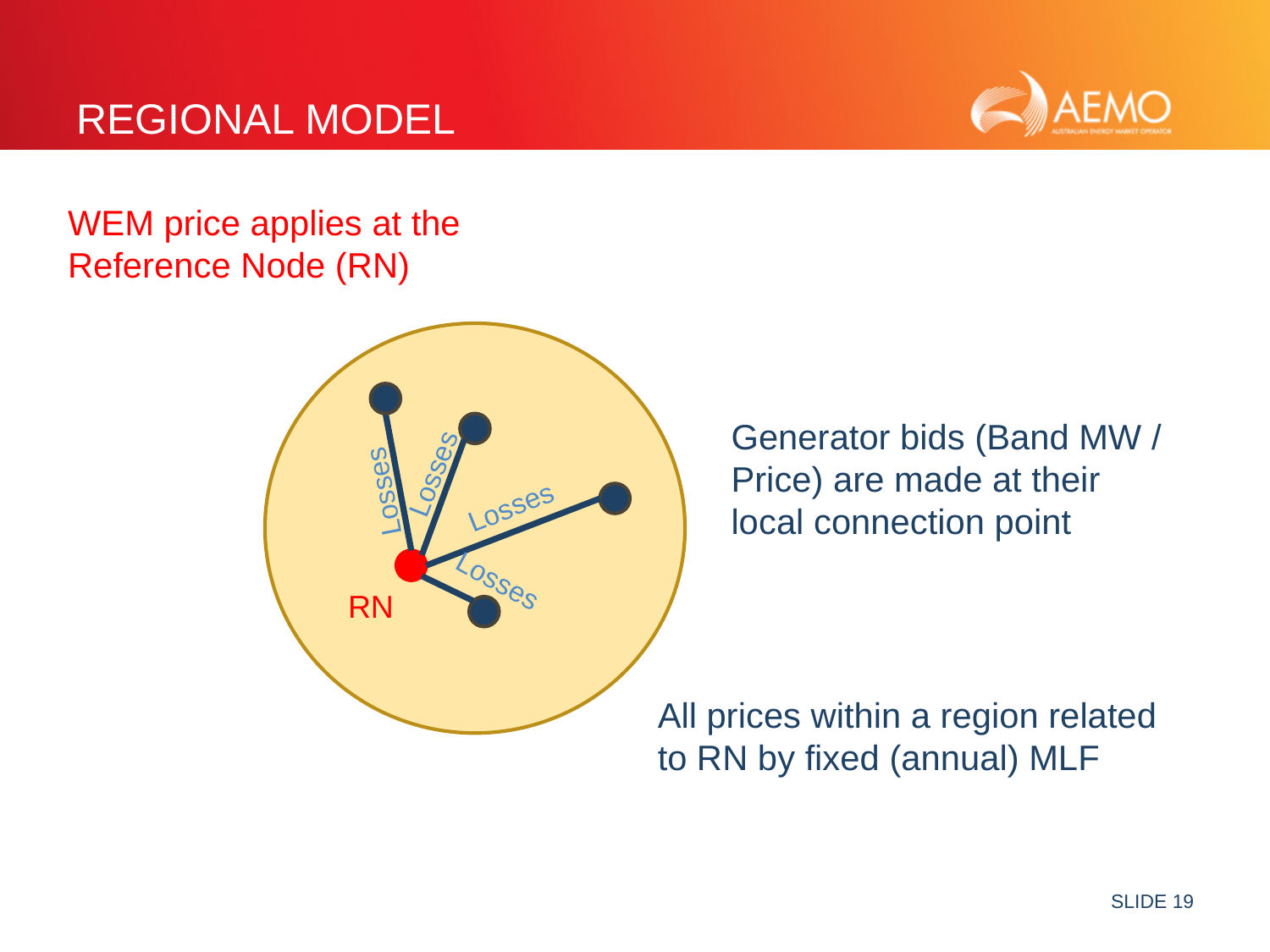

# Regional model
WEM price applies at the Reference Node (RN)

Generator bids (Band MW / Price) are made at their local connection point

Losses
Losses
Losses

Losses
RN

All prices within a region related to RN by fixed (annual) MLF